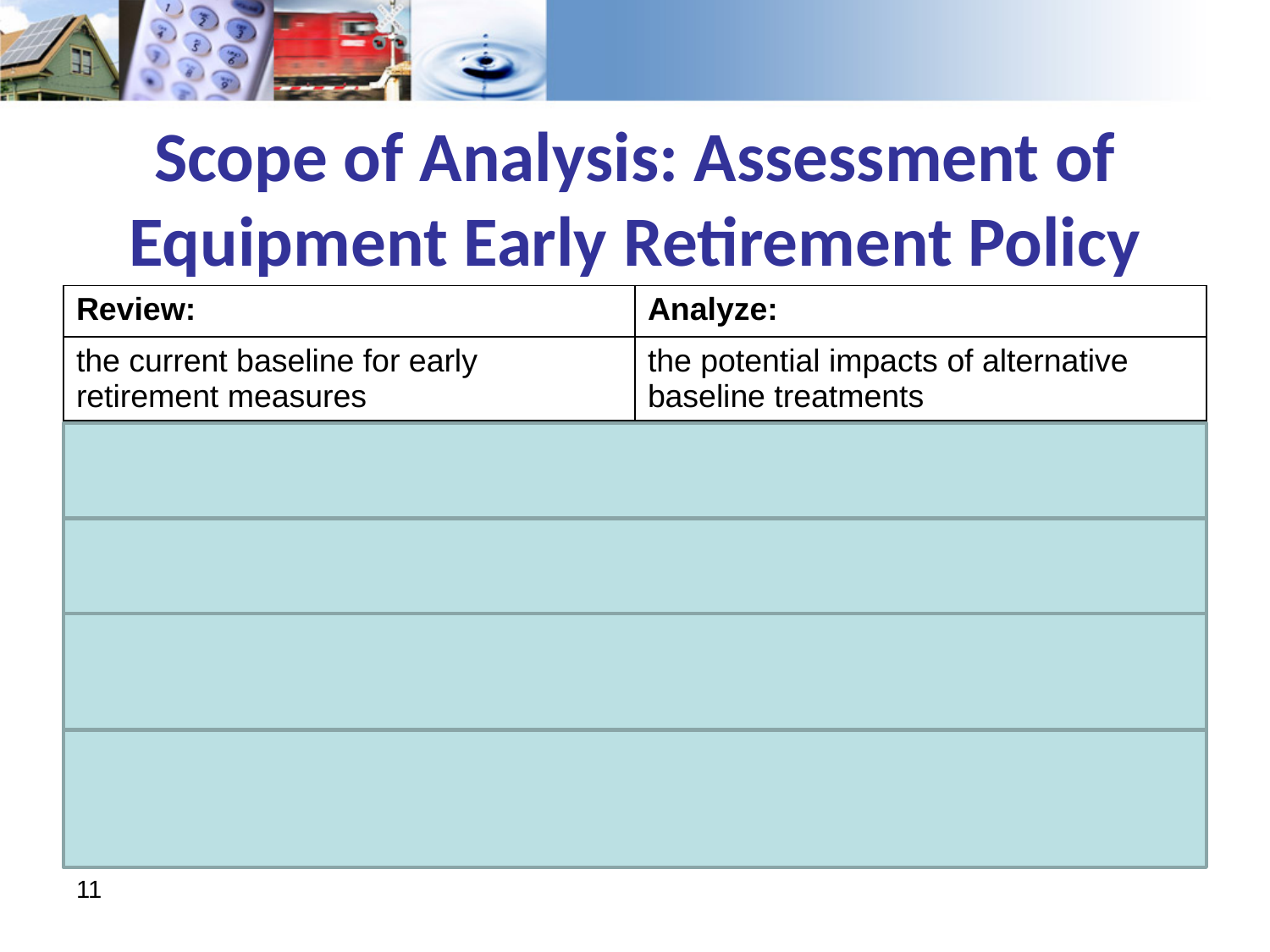

# Scope of Analysis: Assessment of Equipment Early Retirement Policy
| Review: | Analyze: |
| --- | --- |
| the current baseline for early retirement measures | the potential impacts of alternative baseline treatments |
| the current EUL/RUL rules used for early retirement measures | the potential impacts of potential rule modifications |
| the current evidentiary standards for early retirement measures | the potential impacts of alternative evidentiary standards |
| how measure costs are applied for early retirement savings claims and cost effectiveness reporting | the potential impacts of alternative measure cost applications |
| current early retirement program delivery strategies (third party programs and direct install programs) | Discuss potential alternative delivery strategies and analyze the policy modifications they might necessitate. |

11